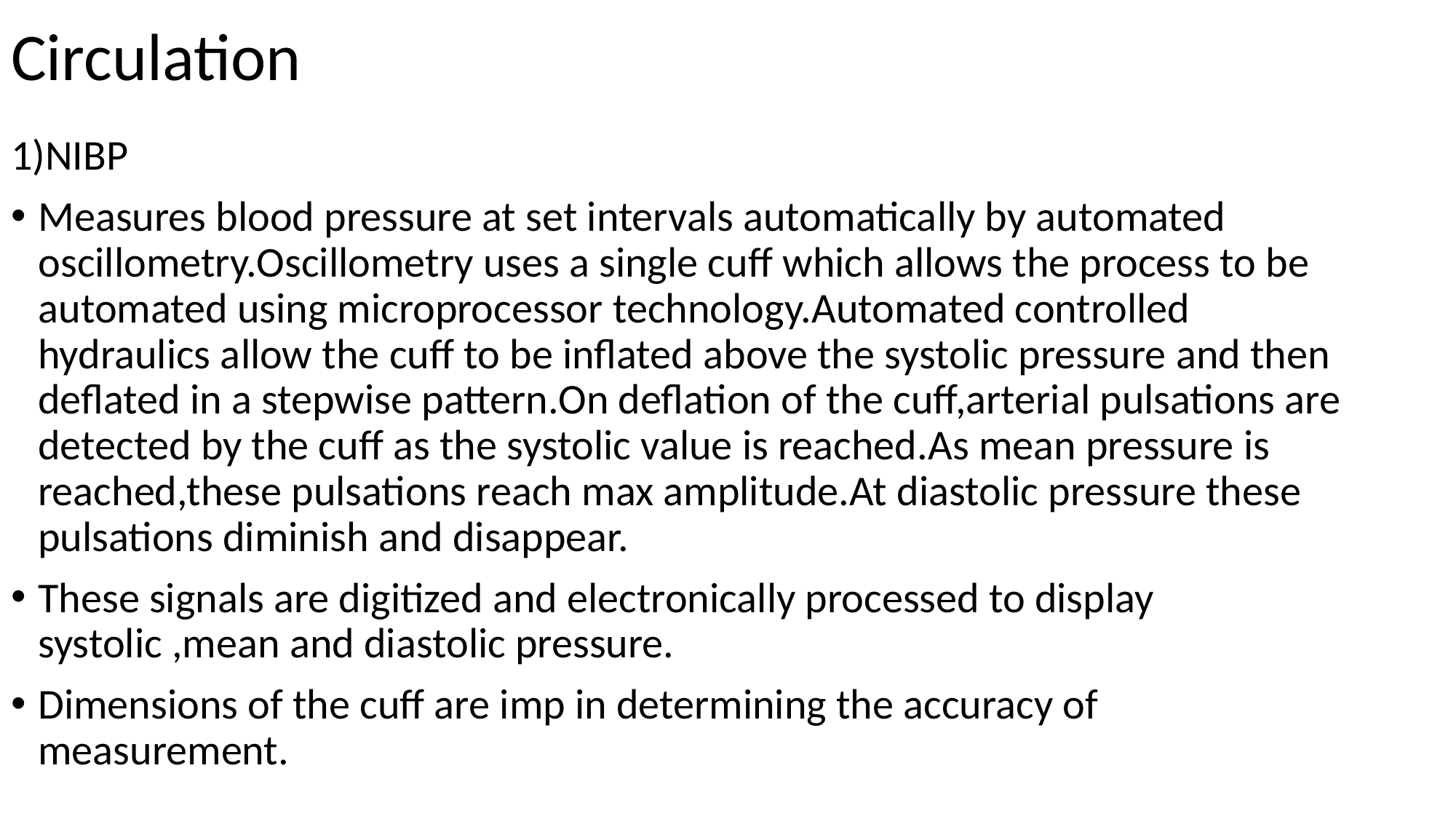

# Circulation
1)NIBP
Measures blood pressure at set intervals automatically by automated oscillometry.Oscillometry uses a single cuff which allows the process to be automated using microprocessor technology.Automated controlled hydraulics allow the cuff to be inflated above the systolic pressure and then deflated in a stepwise pattern.On deflation of the cuff,arterial pulsations are detected by the cuff as the systolic value is reached.As mean pressure is reached,these pulsations reach max amplitude.At diastolic pressure these pulsations diminish and disappear.
These signals are digitized and electronically processed to display systolic ,mean and diastolic pressure.
Dimensions of the cuff are imp in determining the accuracy of measurement.